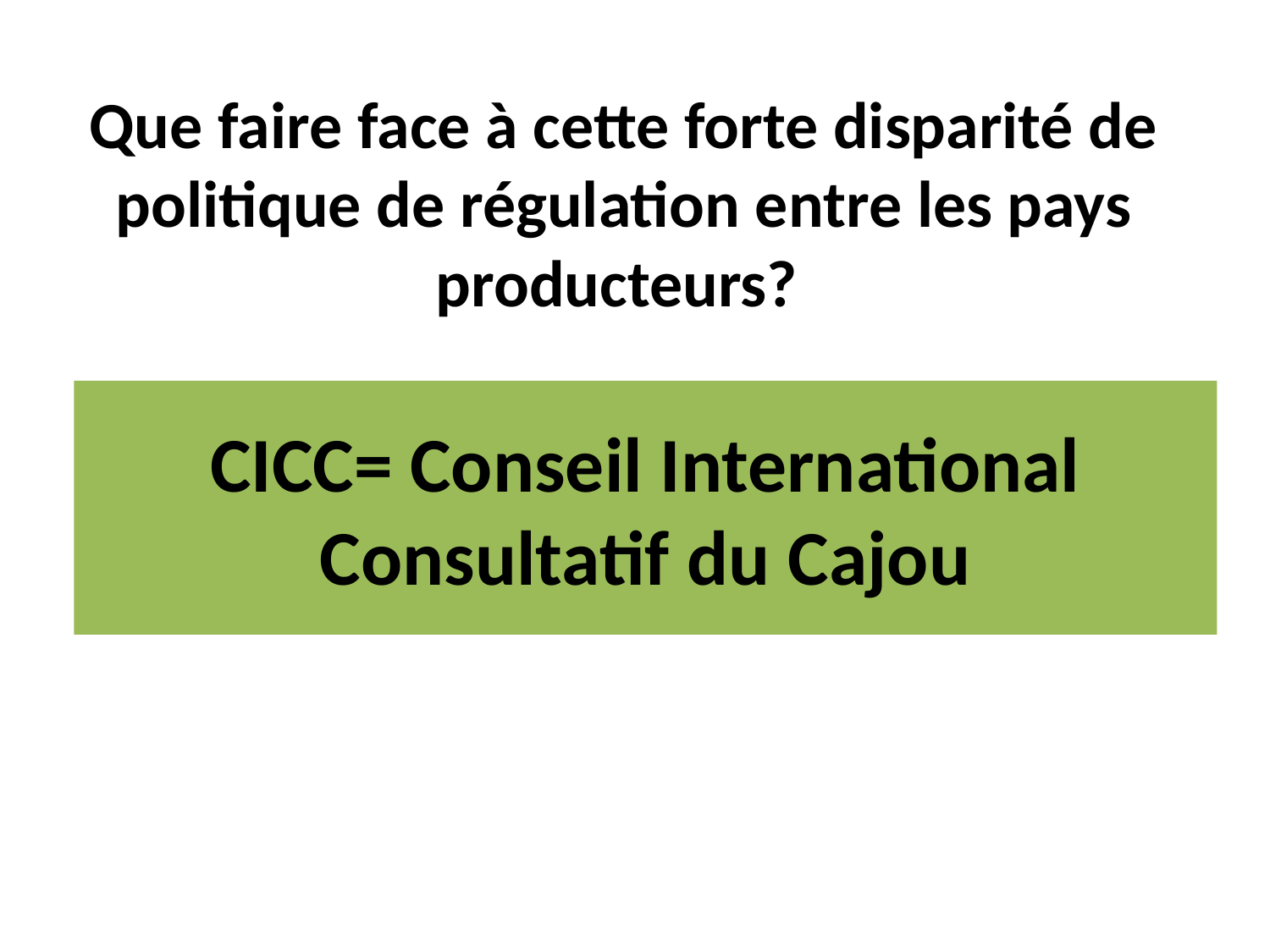

# Que faire face à cette forte disparité de politique de régulation entre les pays producteurs?
CICC= Conseil International Consultatif du Cajou